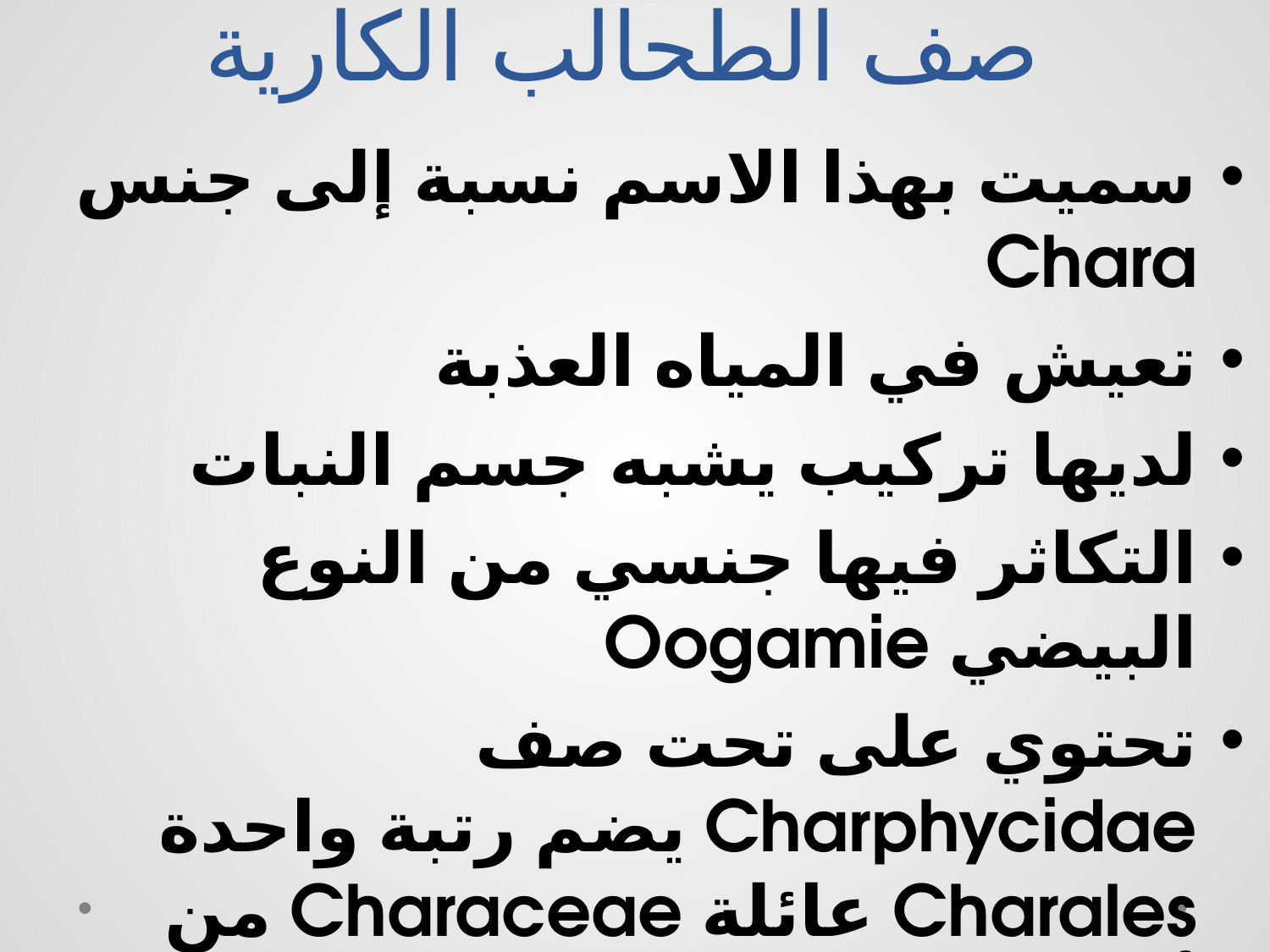

# صف الطحالب الكارية
سميت بهذا الاسم نسبة إلى جنس Chara
تعيش في المياه العذبة
لديها تركيب يشبه جسم النبات
التكاثر فيها جنسي من النوع البيضي Oogamie
تحتوي على تحت صف Charphycidae يضم رتبة واحدة Charales عائلة Characeae من أهمها جنس Chara